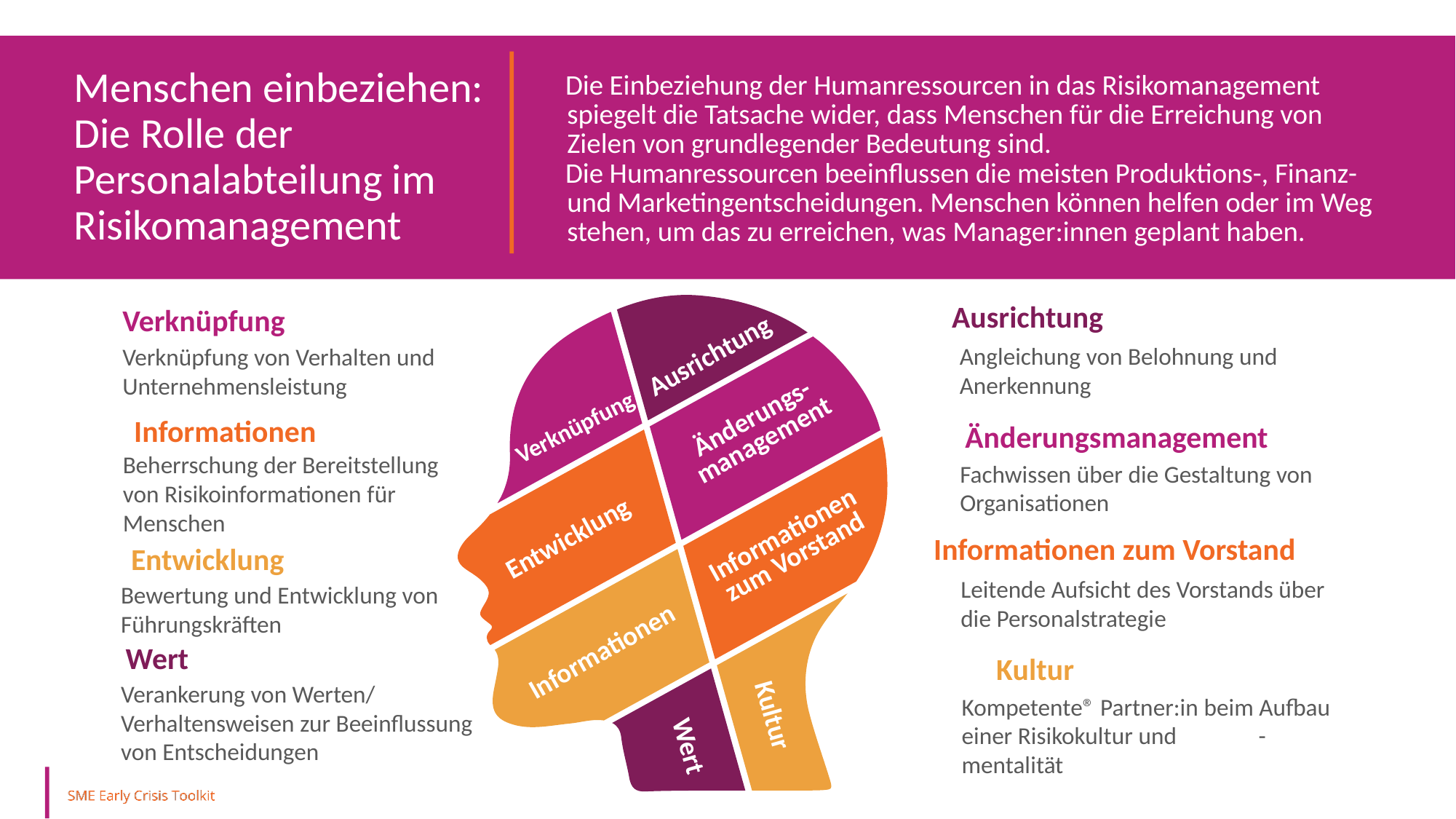

Menschen einbeziehen: Die Rolle der Personalabteilung im Risikomanagement
Die Einbeziehung der Humanressourcen in das Risikomanagement spiegelt die Tatsache wider, dass Menschen für die Erreichung von Zielen von grundlegender Bedeutung sind.
Die Humanressourcen beeinflussen die meisten Produktions-, Finanz- und Marketingentscheidungen. Menschen können helfen oder im Weg stehen, um das zu erreichen, was Manager:innen geplant haben.

Ausrichtung
Angleichung von Belohnung und Anerkennung
Verknüpfung
Verknüpfung von Verhalten und Unternehmensleistung

Ausrichtung
Änderungs-management
Verknüpfung
Informationen zum Vorstand
Entwicklung
Informationen
Kultur
Wert
Informationen
Beherrschung der Bereitstellung von Risikoinformationen für Menschen
Änderungsmanagement
Fachwissen über die Gestaltung von Organisationen
Informationen zum Vorstand
Leitende Aufsicht des Vorstands über die Personalstrategie
Entwicklung
Bewertung und Entwicklung von Führungskräften
Kultur
Kompetente® Partner:in beim Aufbau einer Risikokultur und               -mentalität
Wert
Verankerung von Werten/ Verhaltensweisen zur Beeinflussung von Entscheidungen